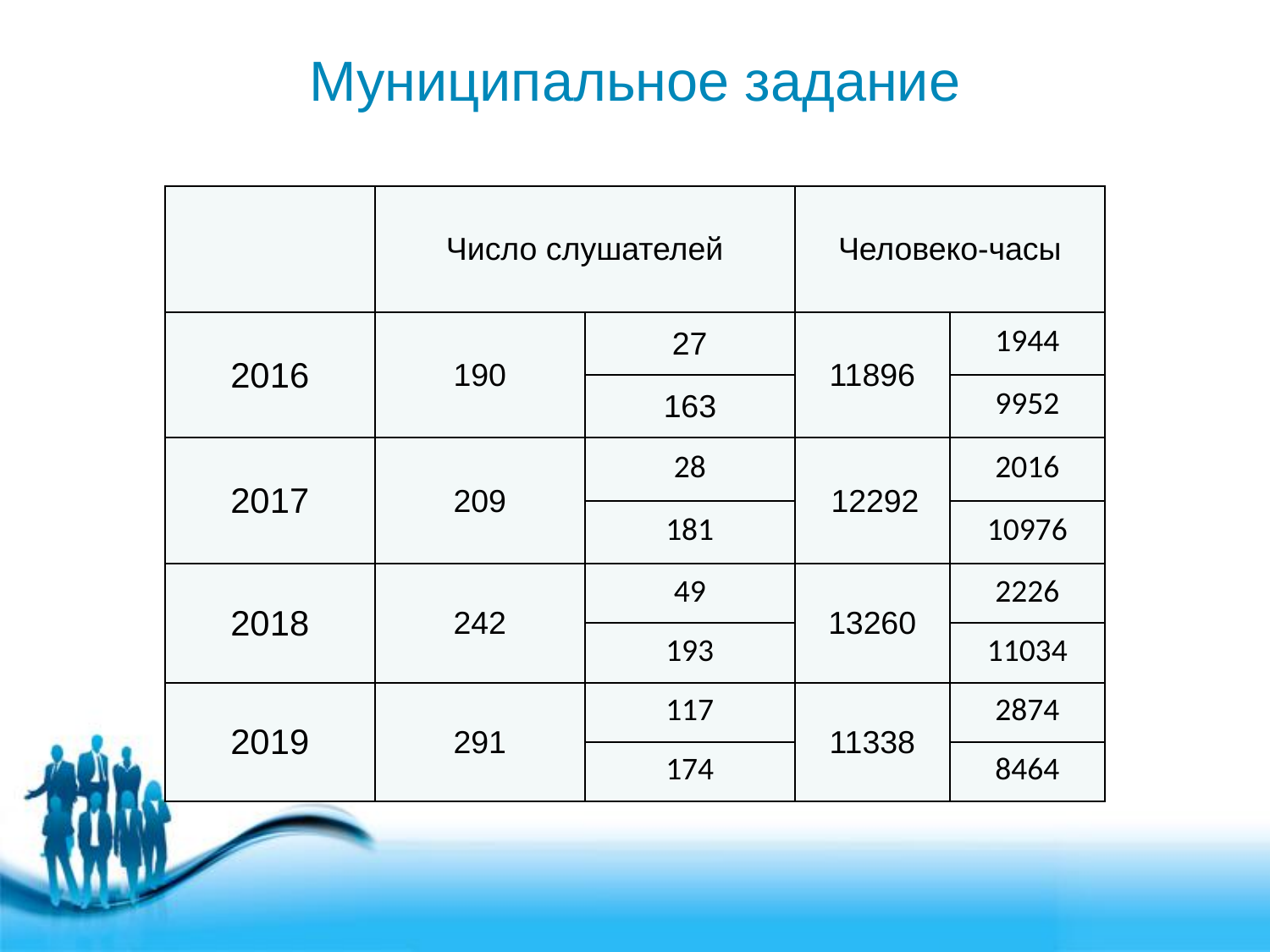

# Муниципальное задание
|  | Число слушателей |  | Человеко-часы |  |
| --- | --- | --- | --- | --- |
| 2016 | 190 | 27 | 11896 | 1944 |
|  |  | 163 |  | 9952 |
| 2017 | 209 | 28 | 12292 | 2016 |
|  |  | 181 |  | 10976 |
| 2018 | 242 | 49 | 13260 | 2226 |
|  |  | 193 |  | 11034 |
| 2019 | 291 | 117 | 11338 | 2874 |
|  |  | 174 |  | 8464 |